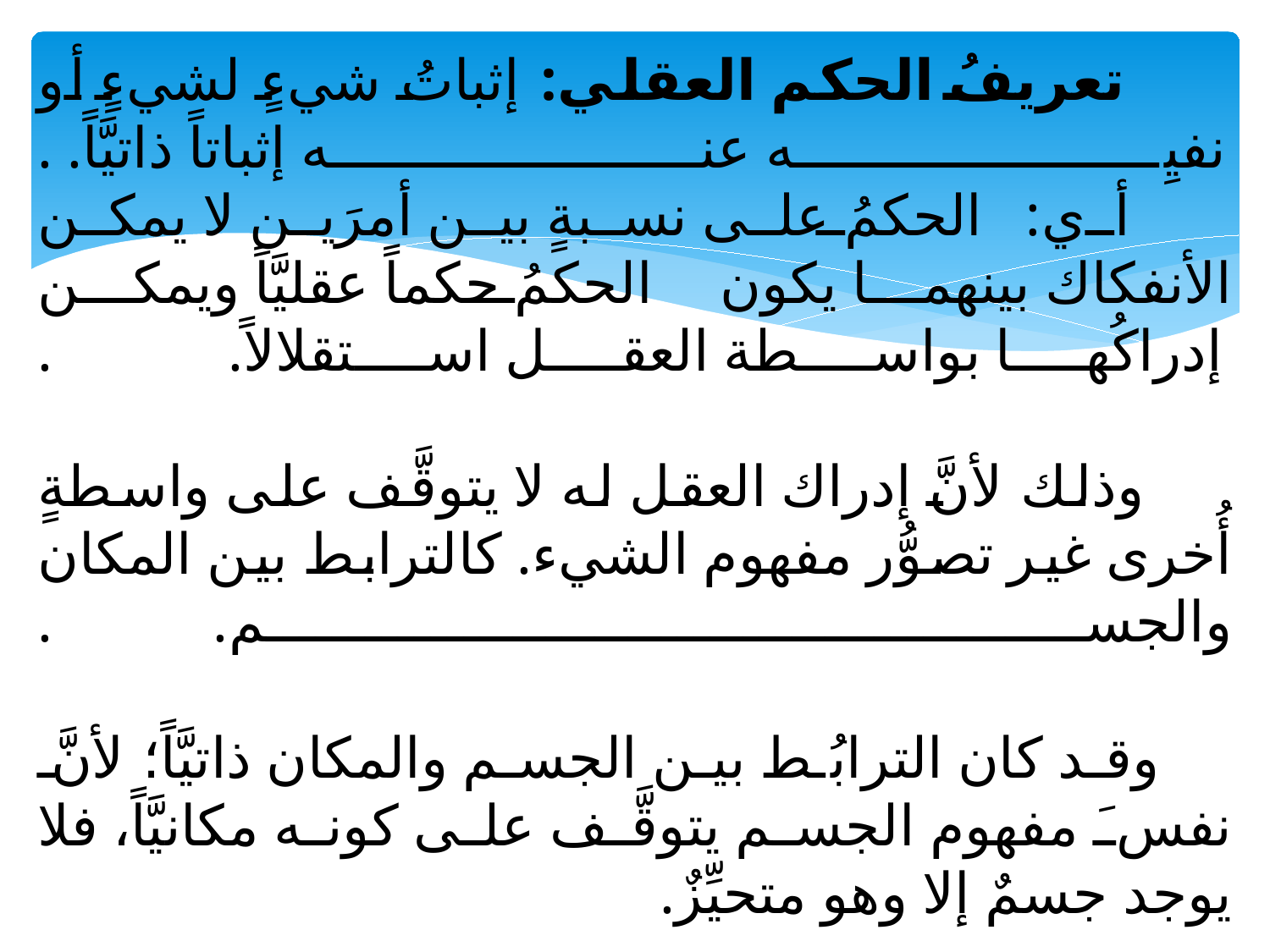

# تعريفُ الحكم العقلي: إثباتُ شيءٍ لشيءٍ أو نفيِه عنه إثباتاً ذاتيَّاً. . أي: الحكمُ على نسبةٍ بين أمرَين لا يمكن الأنفكاك بينهما يكون الحكمُ حكماً عقليَّاً ويمكن إدراكُها بواسطة العقل استقلالاً.            . وذلك لأنَّ إدراك العقل له لا يتوقَّف على واسطةٍ أُخرى غير تصوُّر مفهوم الشيء. كالترابط بين المكان والجسم.           . وقد كان الترابُط بين الجسم والمكان ذاتيَّاً؛ لأنَّ نفسَ مفهوم الجسم يتوقَّف على كونه مكانيَّاً، فلا يوجد جسمٌ إلا وهو متحيِّزٌ.